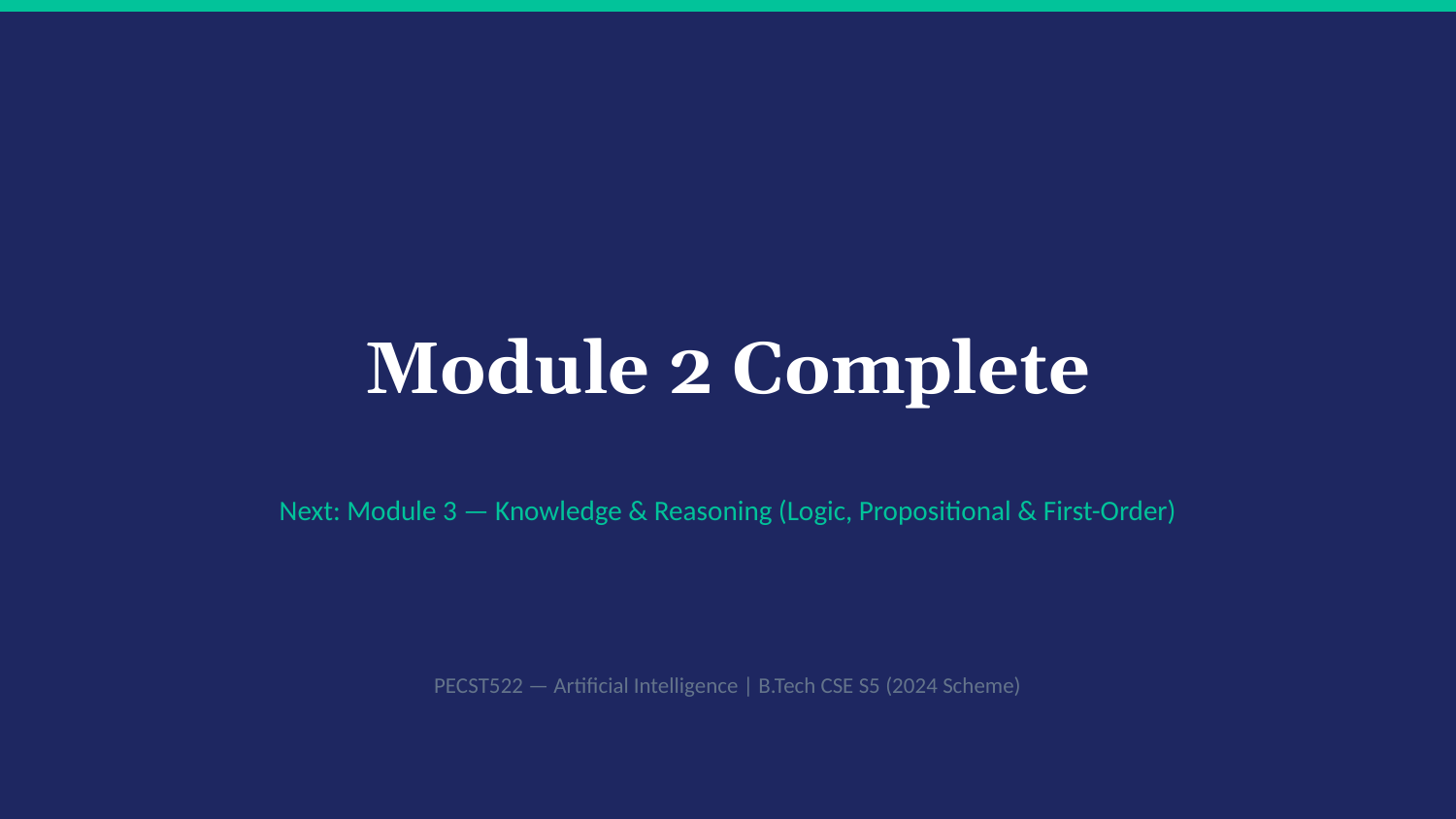

Module 2 Complete
Next: Module 3 — Knowledge & Reasoning (Logic, Propositional & First-Order)
PECST522 — Artificial Intelligence | B.Tech CSE S5 (2024 Scheme)